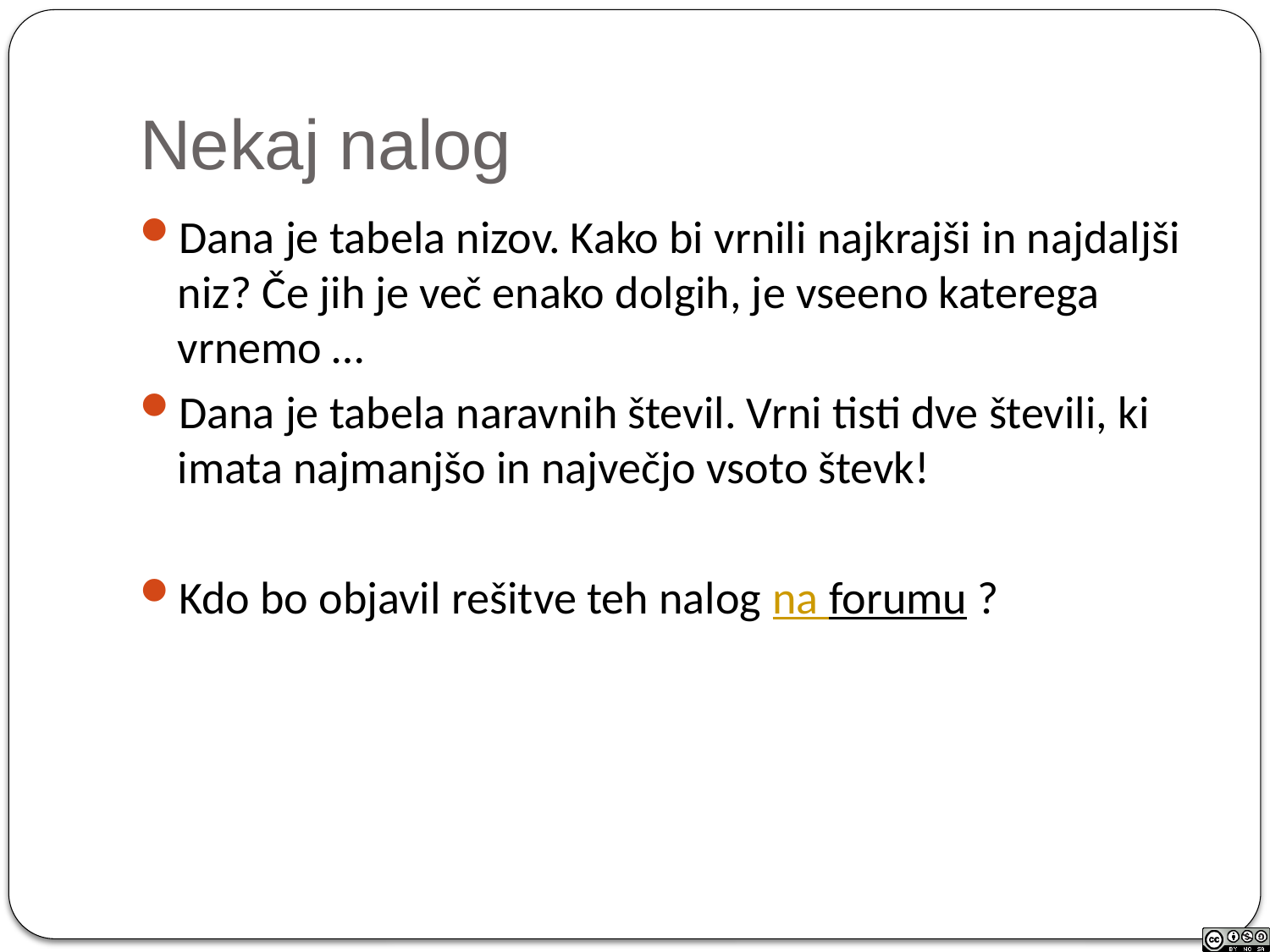

# Nekaj nalog
Dana je tabela nizov. Kako bi vrnili najkrajši in najdaljši niz? Če jih je več enako dolgih, je vseeno katerega vrnemo …
Dana je tabela naravnih števil. Vrni tisti dve števili, ki imata najmanjšo in največjo vsoto števk!

Kdo bo objavil rešitve teh nalog na forumu ?